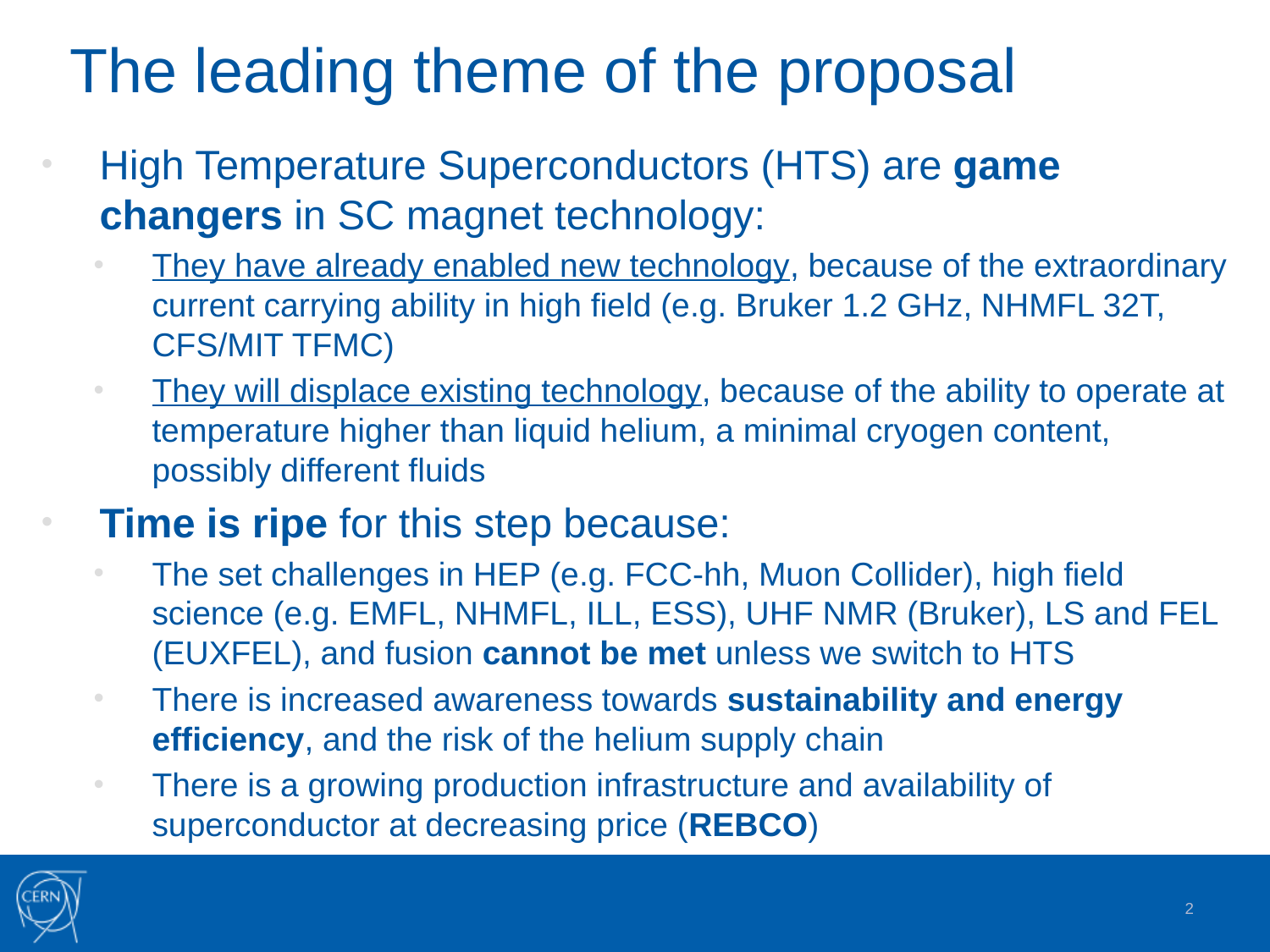

# The leading theme of the proposal
High Temperature Superconductors (HTS) are game changers in SC magnet technology:
They have already enabled new technology, because of the extraordinary current carrying ability in high field (e.g. Bruker 1.2 GHz, NHMFL 32T, CFS/MIT TFMC)
They will displace existing technology, because of the ability to operate at temperature higher than liquid helium, a minimal cryogen content, possibly different fluids
Time is ripe for this step because:
The set challenges in HEP (e.g. FCC-hh, Muon Collider), high field science (e.g. EMFL, NHMFL, ILL, ESS), UHF NMR (Bruker), LS and FEL (EUXFEL), and fusion cannot be met unless we switch to HTS
There is increased awareness towards sustainability and energy efficiency, and the risk of the helium supply chain
There is a growing production infrastructure and availability of superconductor at decreasing price (REBCO)
2